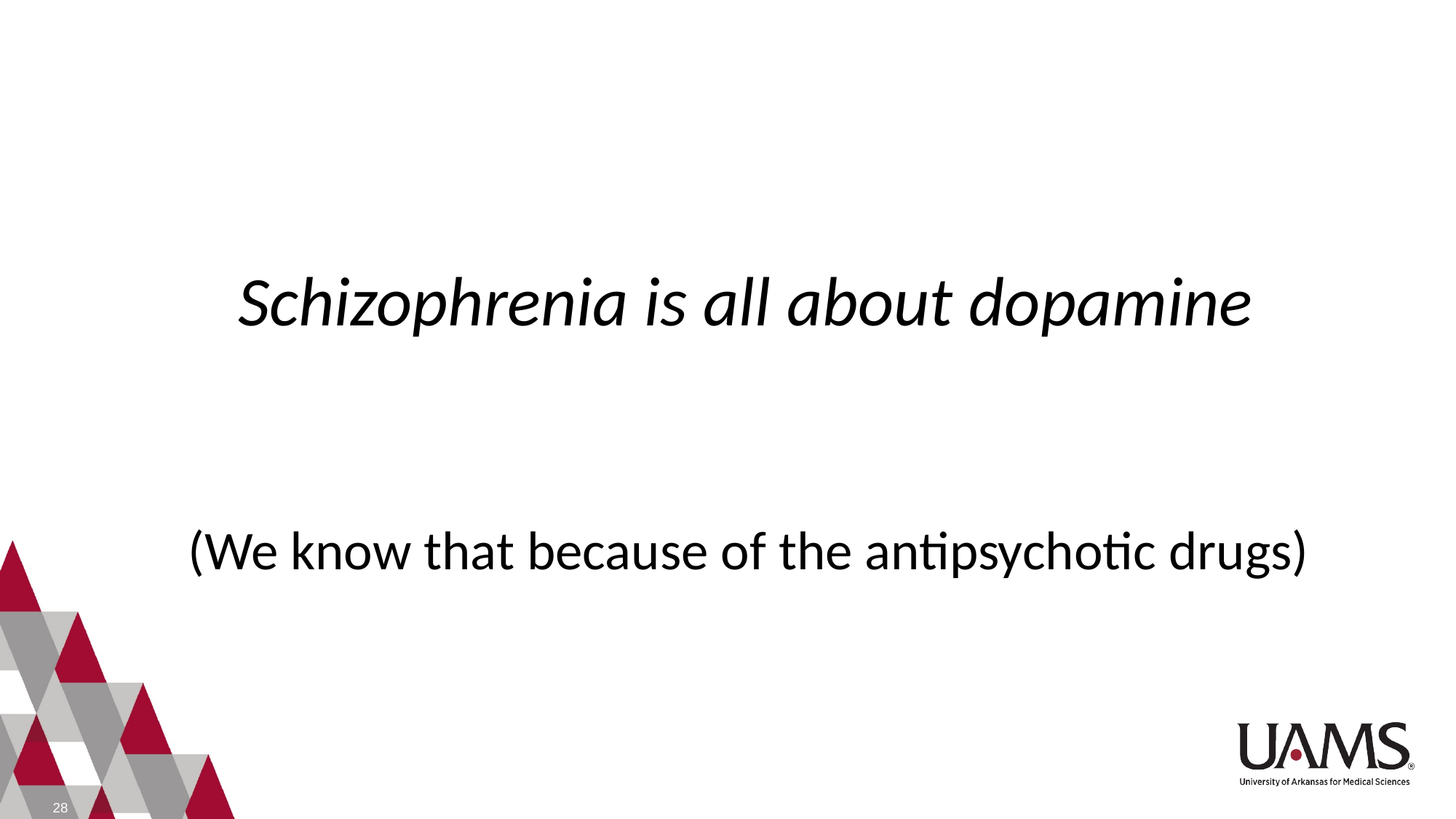

# Schizophrenia is all about dopamine
(We know that because of the antipsychotic drugs)